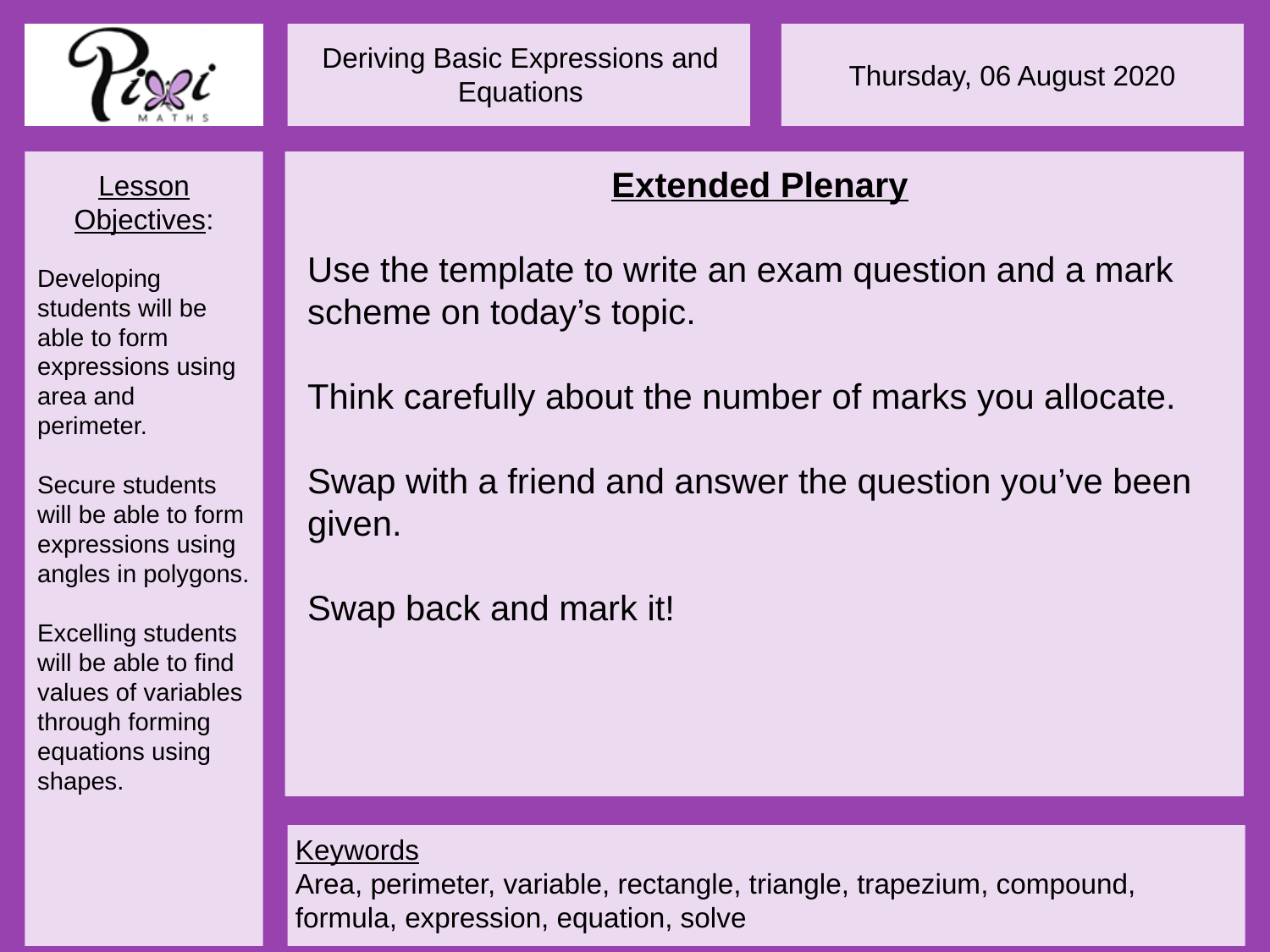

Extended Plenary

Use the template to write an exam question and a mark scheme on today’s topic.

Think carefully about the number of marks you allocate.

Swap with a friend and answer the question you’ve been given.

Swap back and mark it!